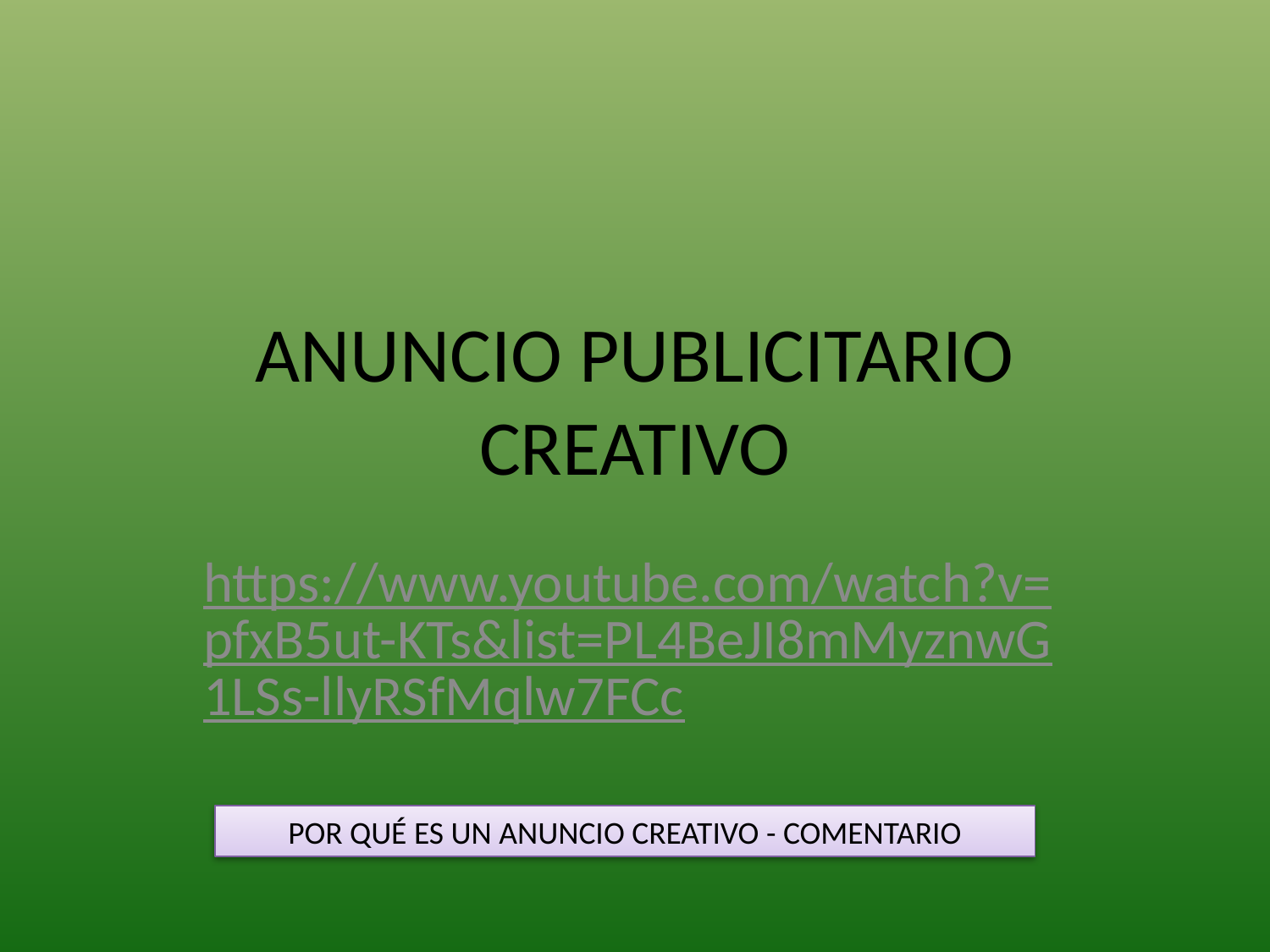

# ANUNCIO PUBLICITARIO CREATIVO
https://www.youtube.com/watch?v=pfxB5ut-KTs&list=PL4BeJI8mMyznwG1LSs-llyRSfMqlw7FCc
POR QUÉ ES UN ANUNCIO CREATIVO - COMENTARIO